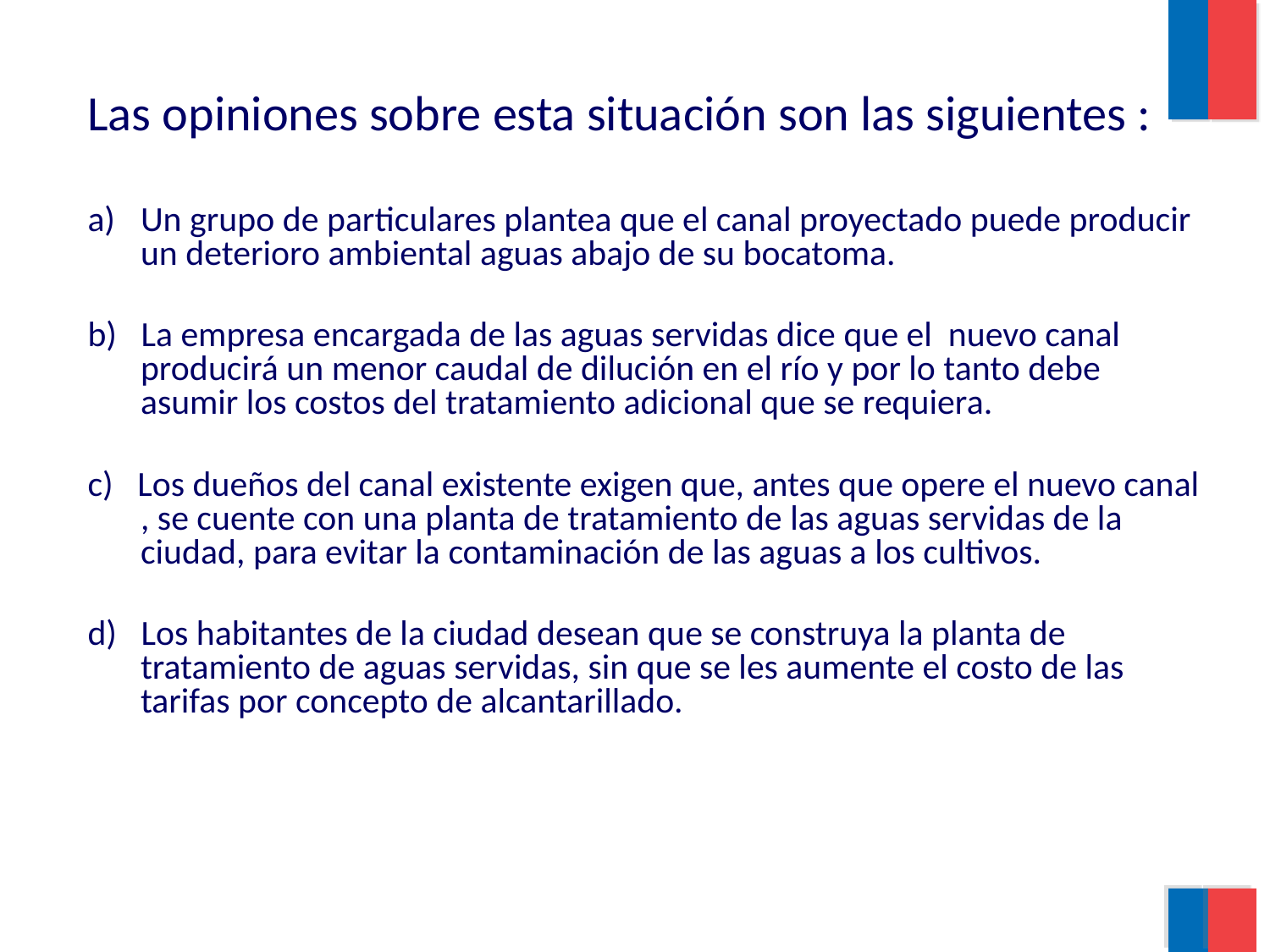

Las opiniones sobre esta situación son las siguientes :

Un grupo de particulares plantea que el canal proyectado puede producir un deterioro ambiental aguas abajo de su bocatoma.

b)   La empresa encargada de las aguas servidas dice que el  nuevo canal producirá un menor caudal de dilución en el río y por lo tanto debe asumir los costos del tratamiento adicional que se requiera.

c)   Los dueños del canal existente exigen que, antes que opere el nuevo canal , se cuente con una planta de tratamiento de las aguas servidas de la ciudad, para evitar la contaminación de las aguas a los cultivos.

d)   Los habitantes de la ciudad desean que se construya la planta de tratamiento de aguas servidas, sin que se les aumente el costo de las tarifas por concepto de alcantarillado.